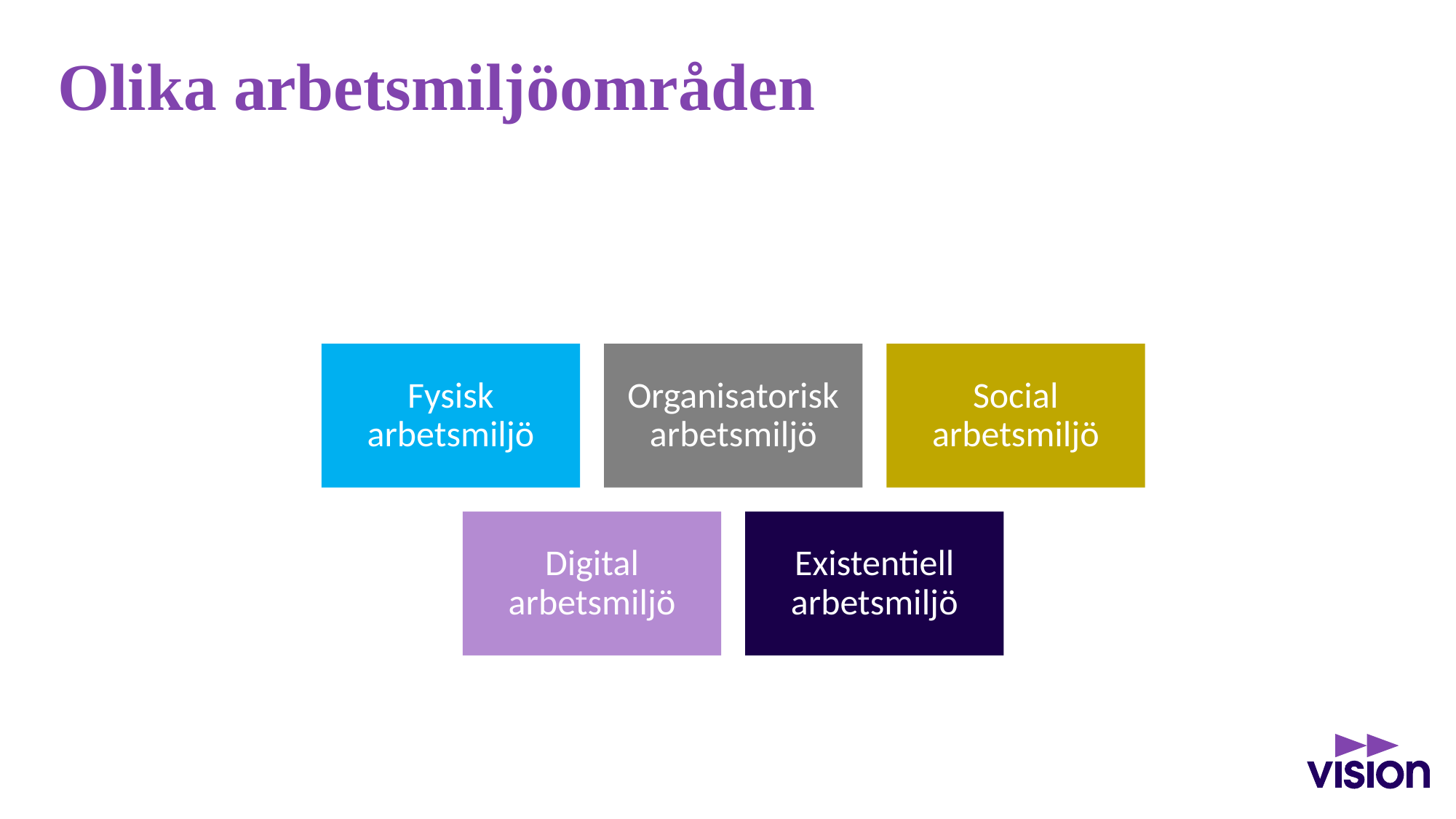

# Olika arbetsmiljöområden
Fysisk arbetsmiljö
Organisatorisk arbetsmiljö
Social arbetsmiljö
Digital arbetsmiljö
Existentiell arbetsmiljö